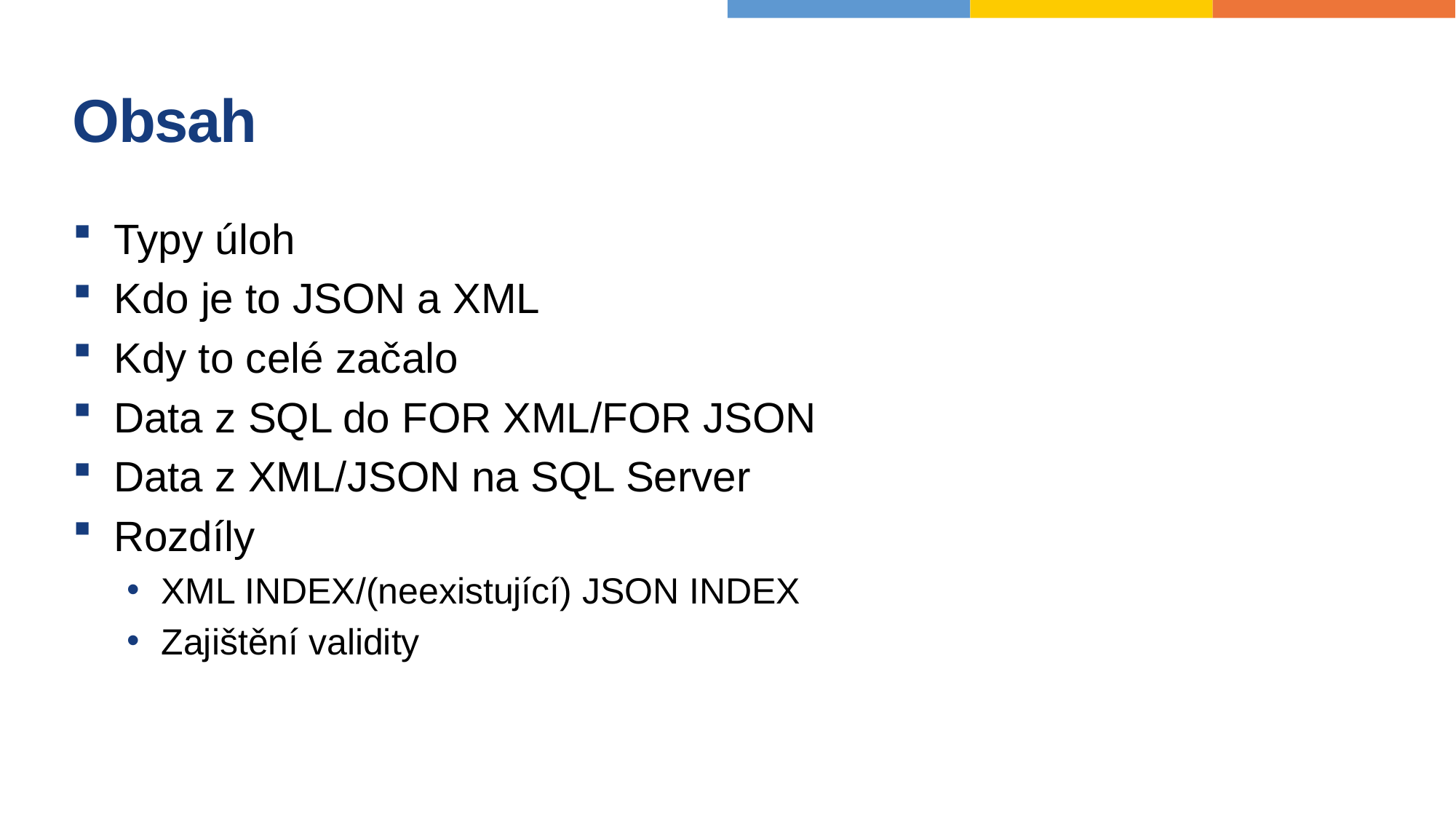

# Obsah
Typy úloh
Kdo je to JSON a XML
Kdy to celé začalo
Data z SQL do FOR XML/FOR JSON
Data z XML/JSON na SQL Server
Rozdíly
XML INDEX/(neexistující) JSON INDEX
Zajištění validity